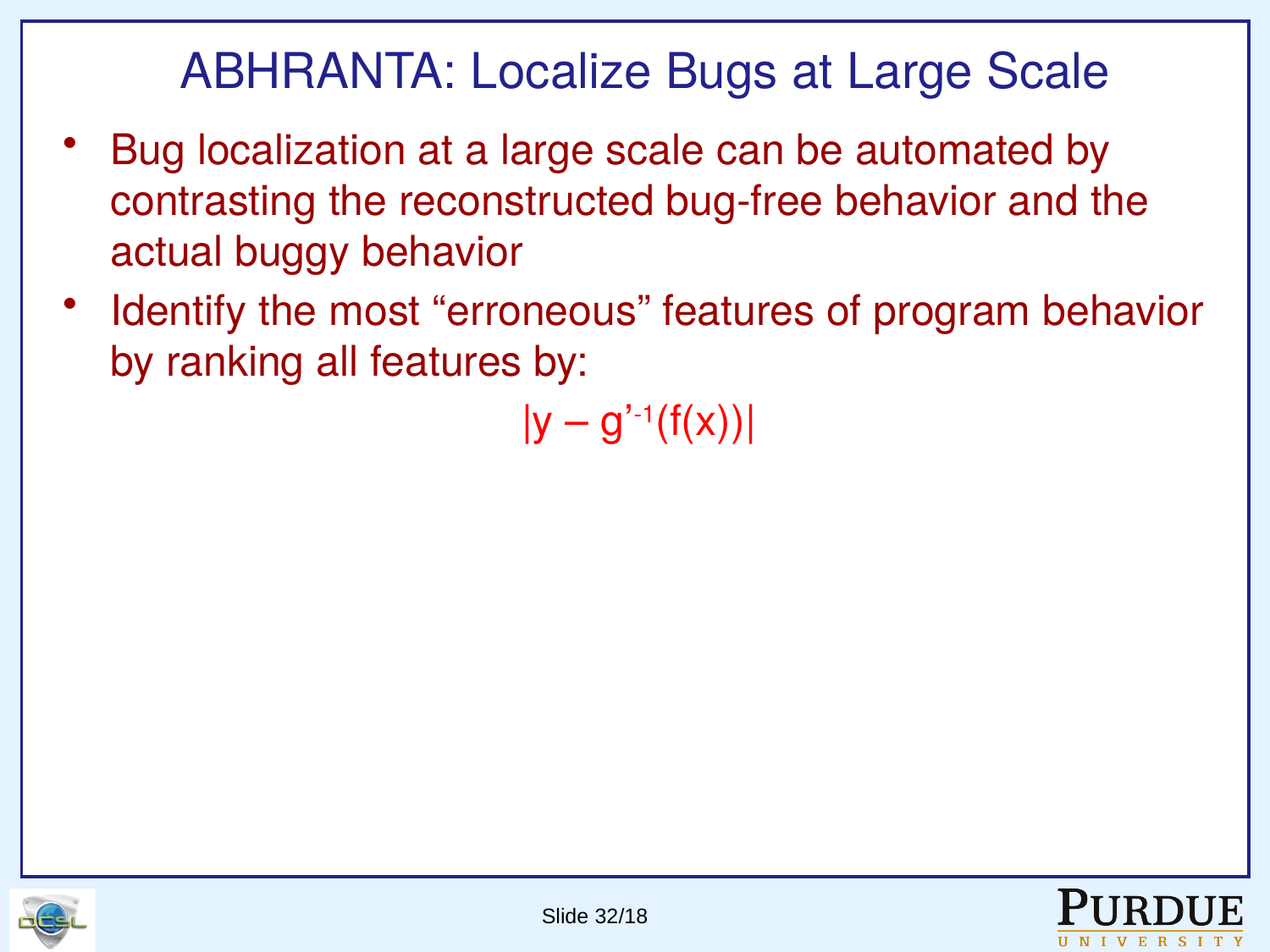

# ABHRANTA: Localize Bugs at Large Scale
Bug localization at a large scale can be automated by contrasting the reconstructed bug-free behavior and the actual buggy behavior
Identify the most “erroneous” features of program behavior by ranking all features by:
|y – g’-1(f(x))|